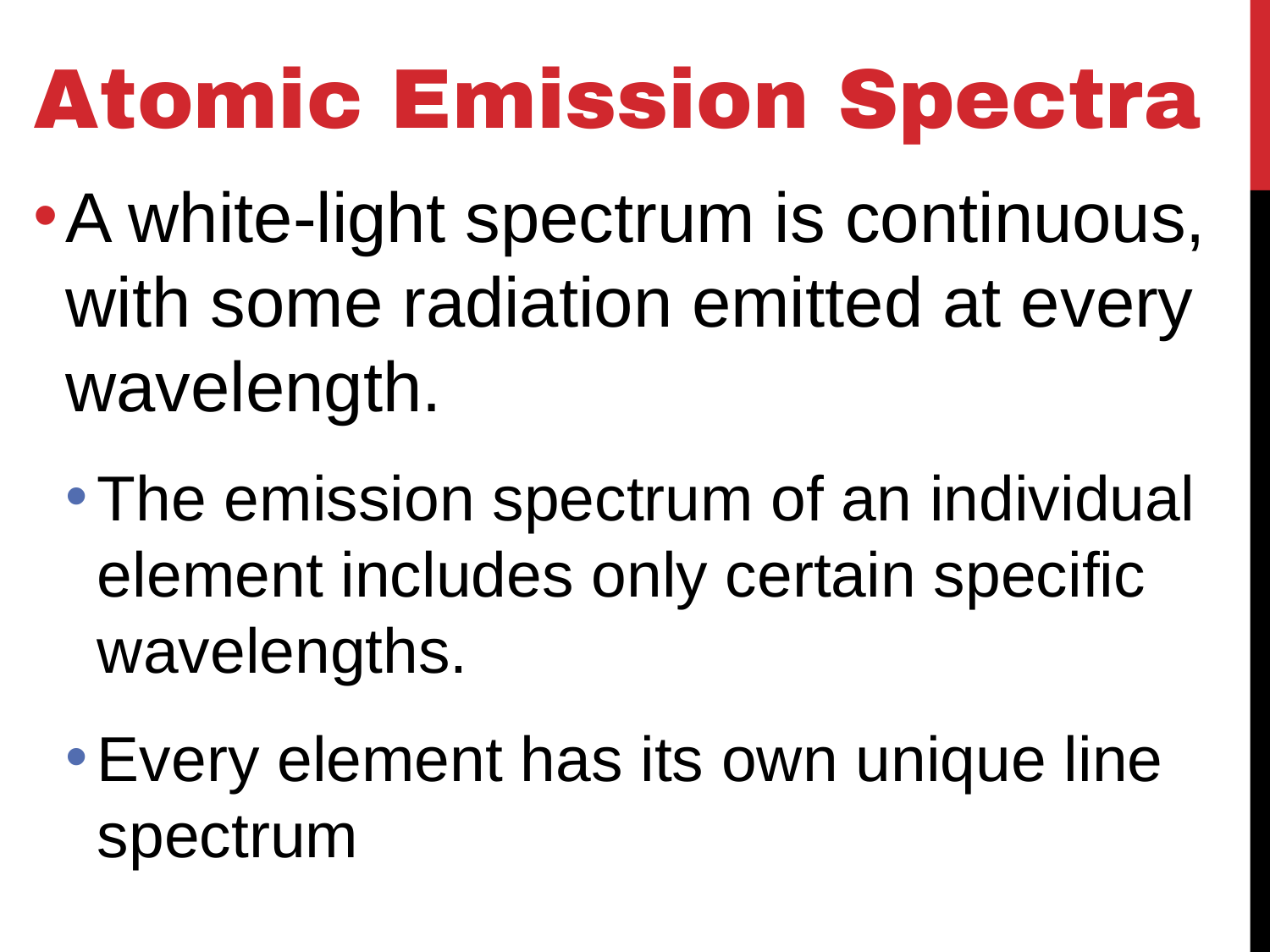

# Atomic Emission Spectra
A white-light spectrum is continuous, with some radiation emitted at every wavelength.
The emission spectrum of an individual element includes only certain specific wavelengths.
Every element has its own unique line spectrum